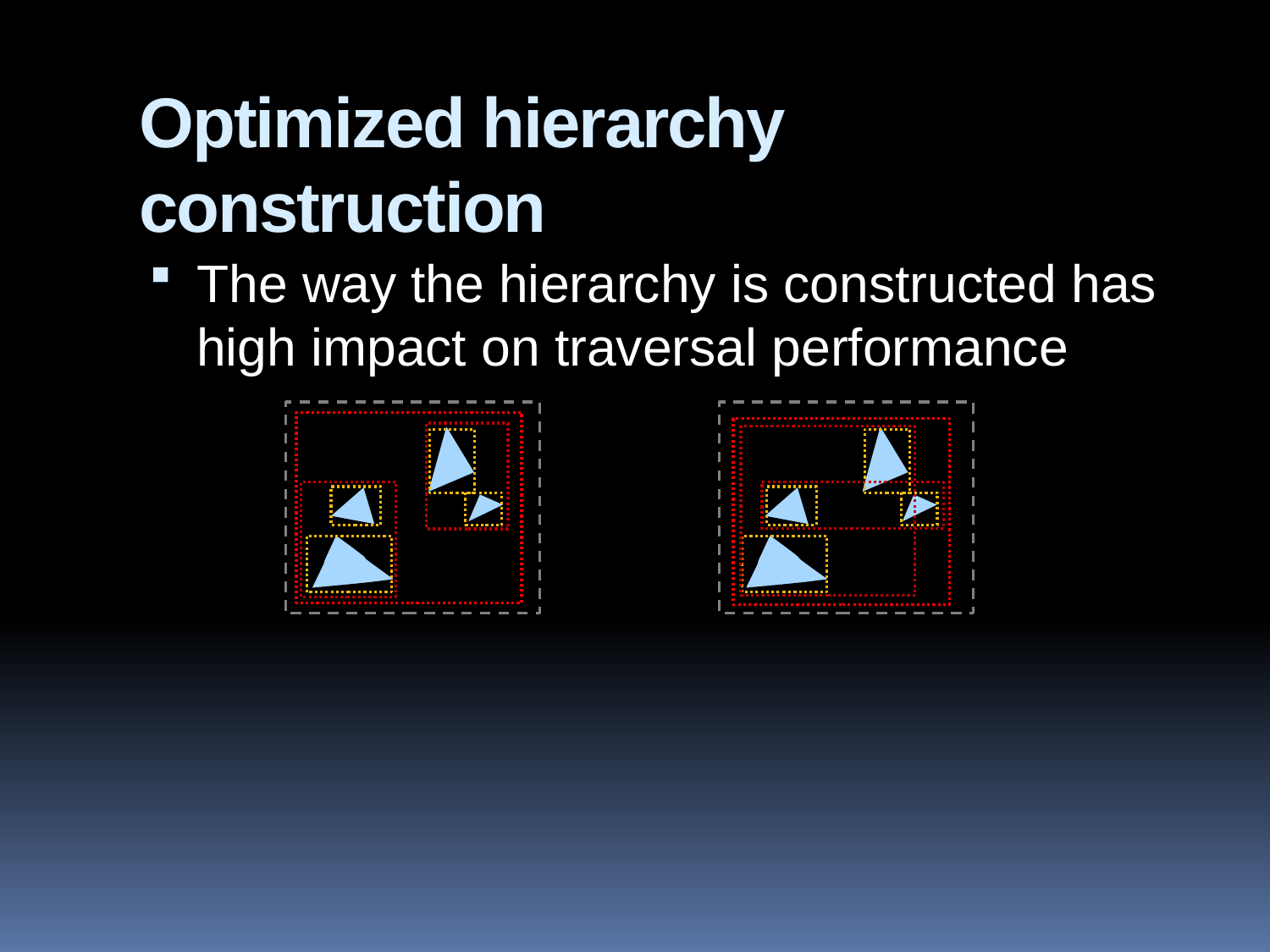

# Optimized hierarchy construction
The way the hierarchy is constructed has high impact on traversal performance